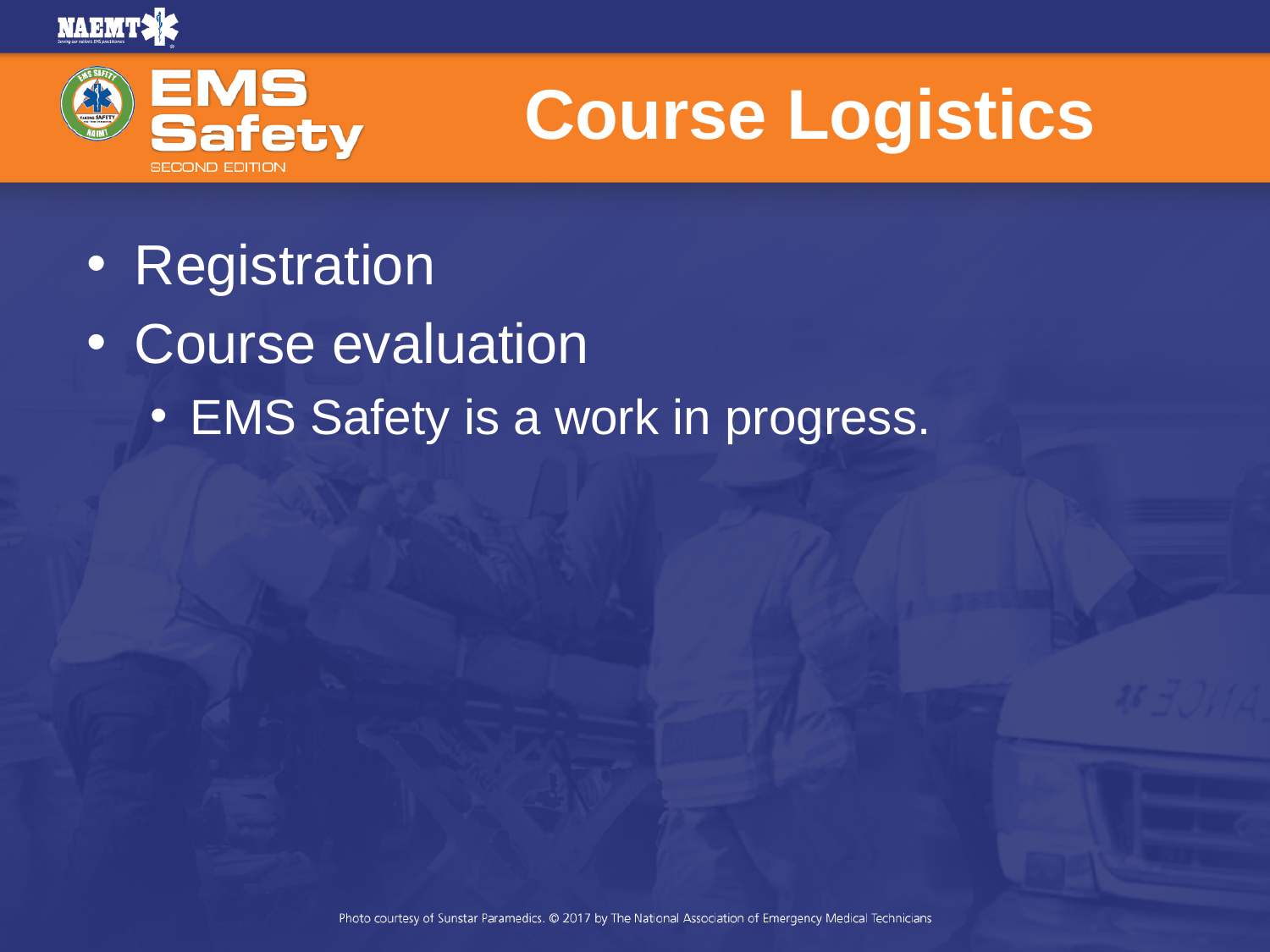

# Course Logistics
Registration
Course evaluation
EMS Safety is a work in progress.